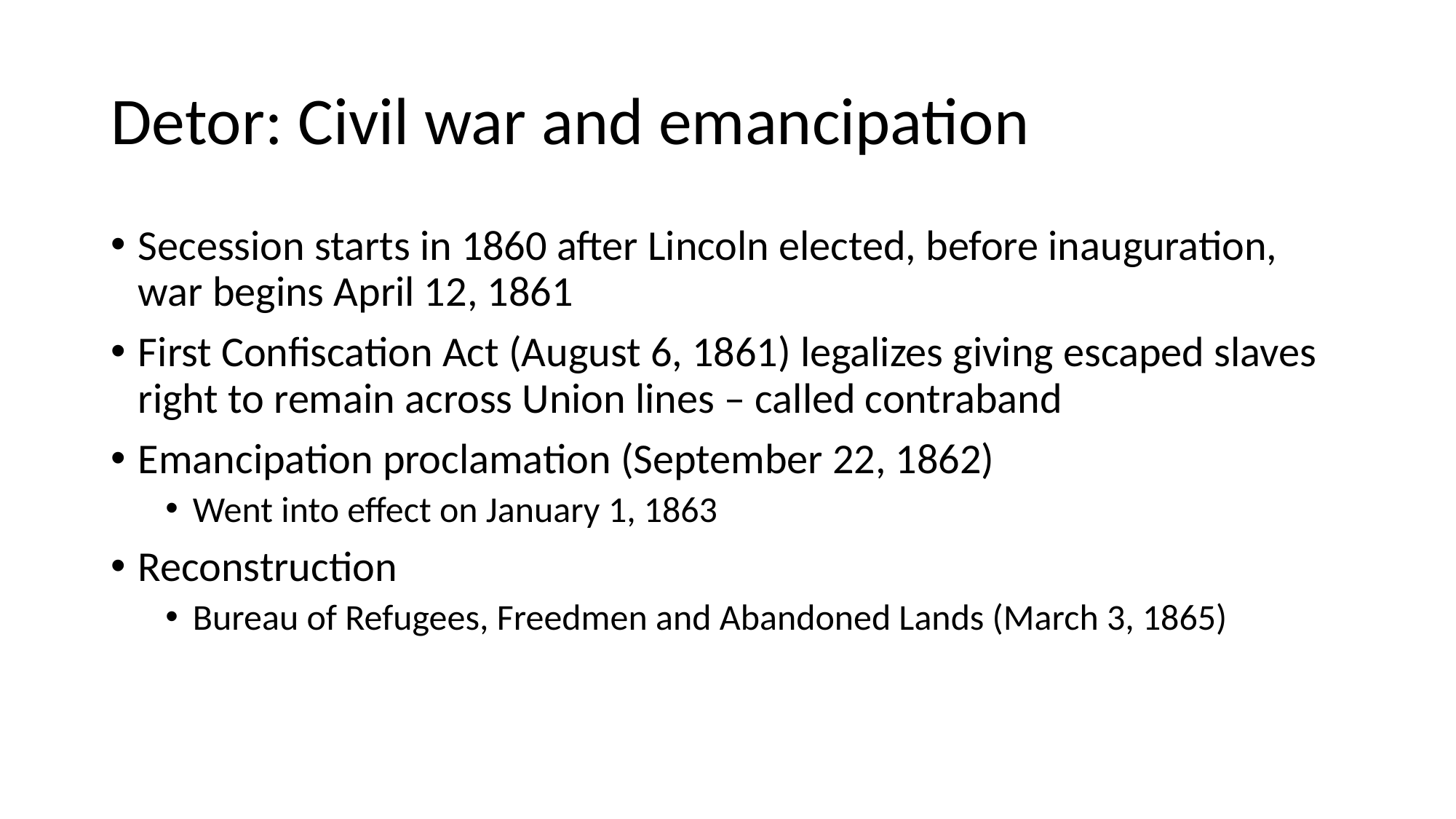

# Detor: Civil war and emancipation
Secession starts in 1860 after Lincoln elected, before inauguration, war begins April 12, 1861
First Confiscation Act (August 6, 1861) legalizes giving escaped slaves right to remain across Union lines – called contraband
Emancipation proclamation (September 22, 1862)
Went into effect on January 1, 1863
Reconstruction
Bureau of Refugees, Freedmen and Abandoned Lands (March 3, 1865)